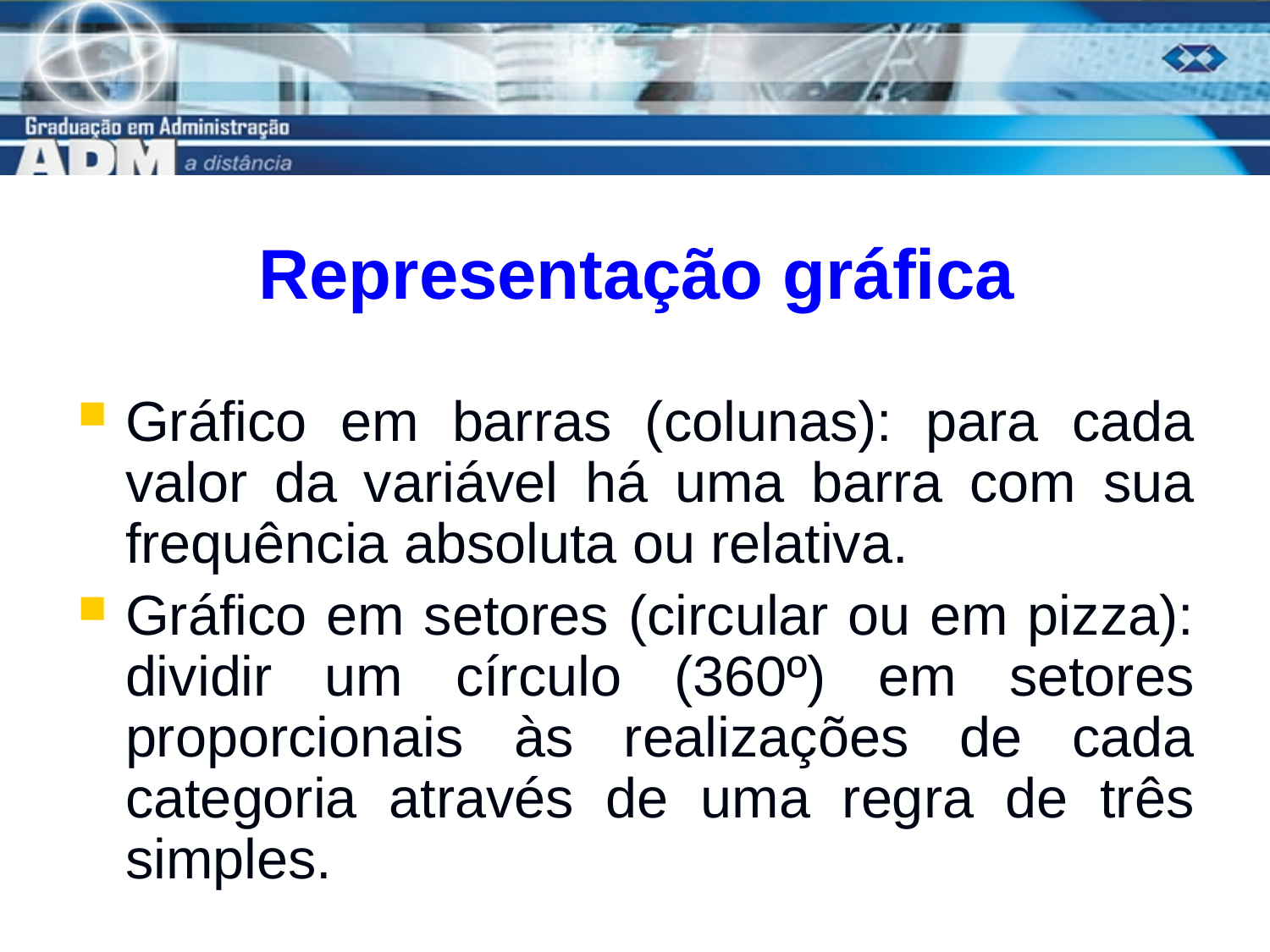

# Representação gráfica
Gráfico em barras (colunas): para cada valor da variável há uma barra com sua frequência absoluta ou relativa.
Gráfico em setores (circular ou em pizza): dividir um círculo (360º) em setores proporcionais às realizações de cada categoria através de uma regra de três simples.
11